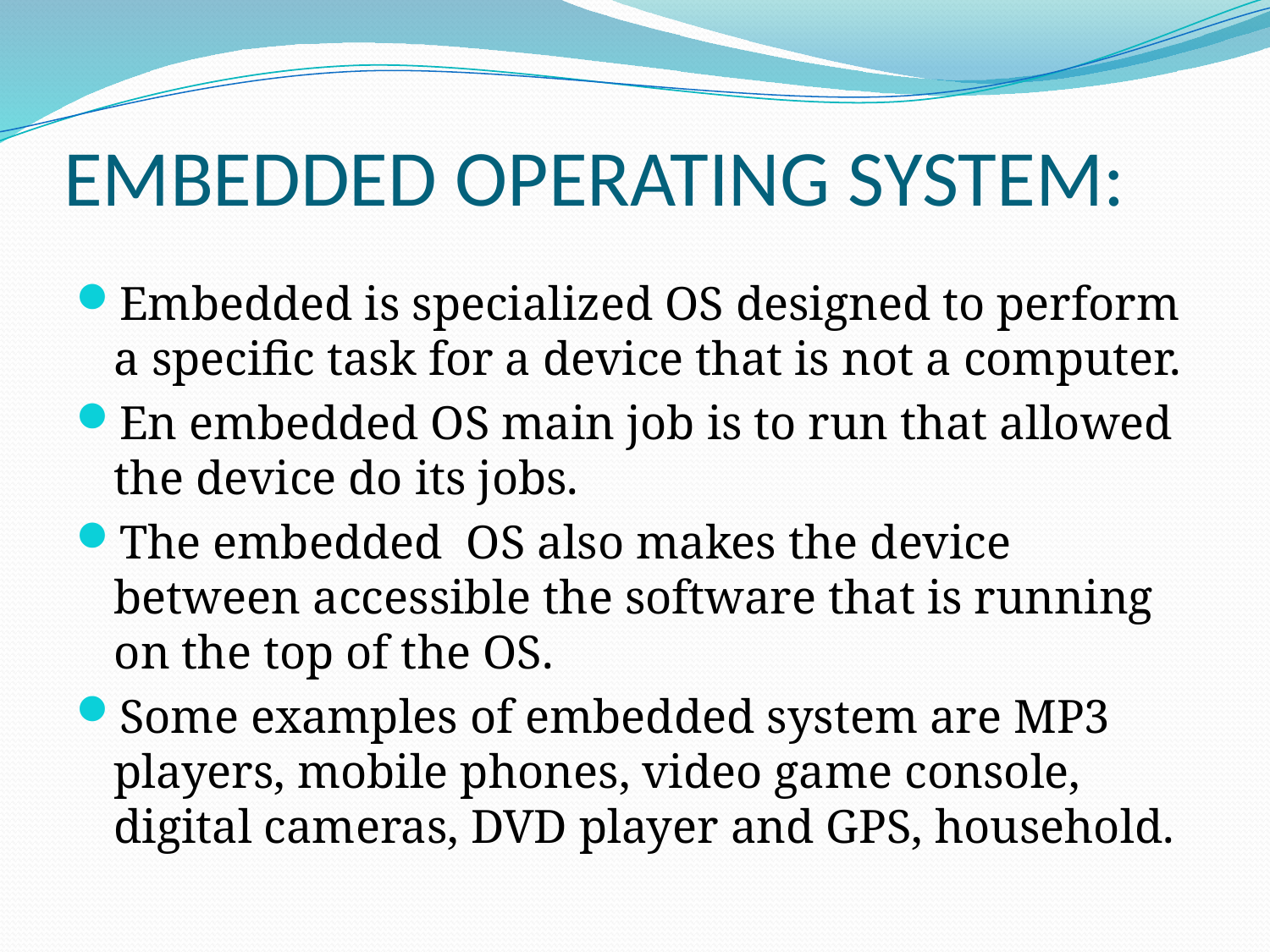

# EMBEDDED OPERATING SYSTEM:
Embedded is specialized OS designed to perform a specific task for a device that is not a computer.
En embedded OS main job is to run that allowed the device do its jobs.
The embedded  OS also makes the device between accessible the software that is running on the top of the OS.
Some examples of embedded system are MP3 players, mobile phones, video game console, digital cameras, DVD player and GPS, household.